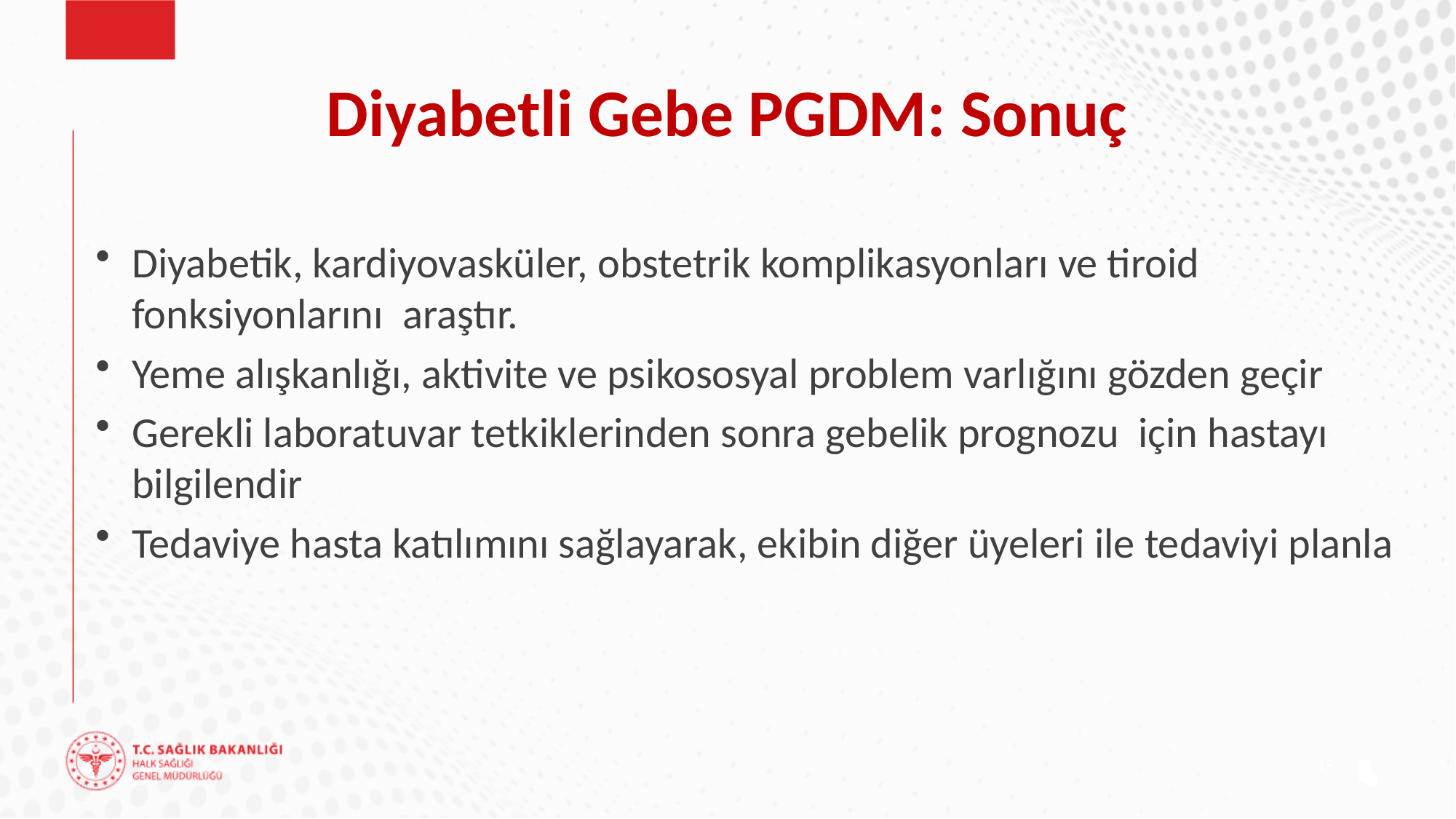

Diyabetli Gebe PGDM: Sonuç

Diyabetik, kardiyovasküler, obstetrik komplikasyonları ve tiroid fonksiyonlarını  araştır.
Yeme alışkanlığı, aktivite ve psikososyal problem varlığını gözden geçir
Gerekli laboratuvar tetkiklerinden sonra gebelik prognozu  için hastayı bilgilendir
Tedaviye hasta katılımını sağlayarak, ekibin diğer üyeleri ile tedaviyi planla

45